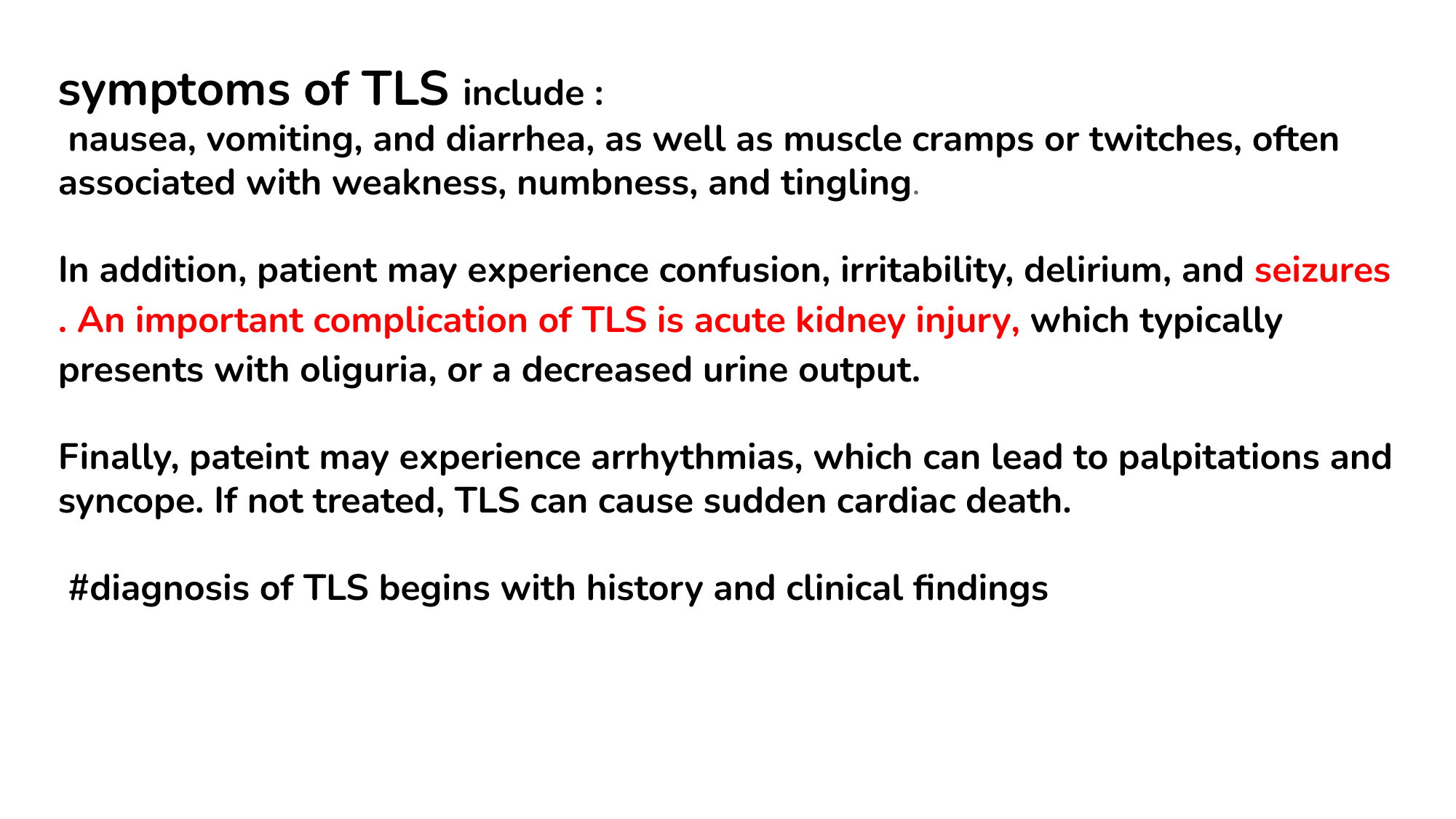

symptoms of TLS include :
 nausea, vomiting, and diarrhea, as well as muscle cramps or twitches, often associated with weakness, numbness, and tingling.

In addition, patient may experience confusion, irritability, delirium, and seizures. An important complication of TLS is acute kidney injury, which typically presents with oliguria, or a decreased urine output.

Finally, pateint may experience arrhythmias, which can lead to palpitations and syncope. If not treated, TLS can cause sudden cardiac death.

 #diagnosis of TLS begins with history and clinical findings